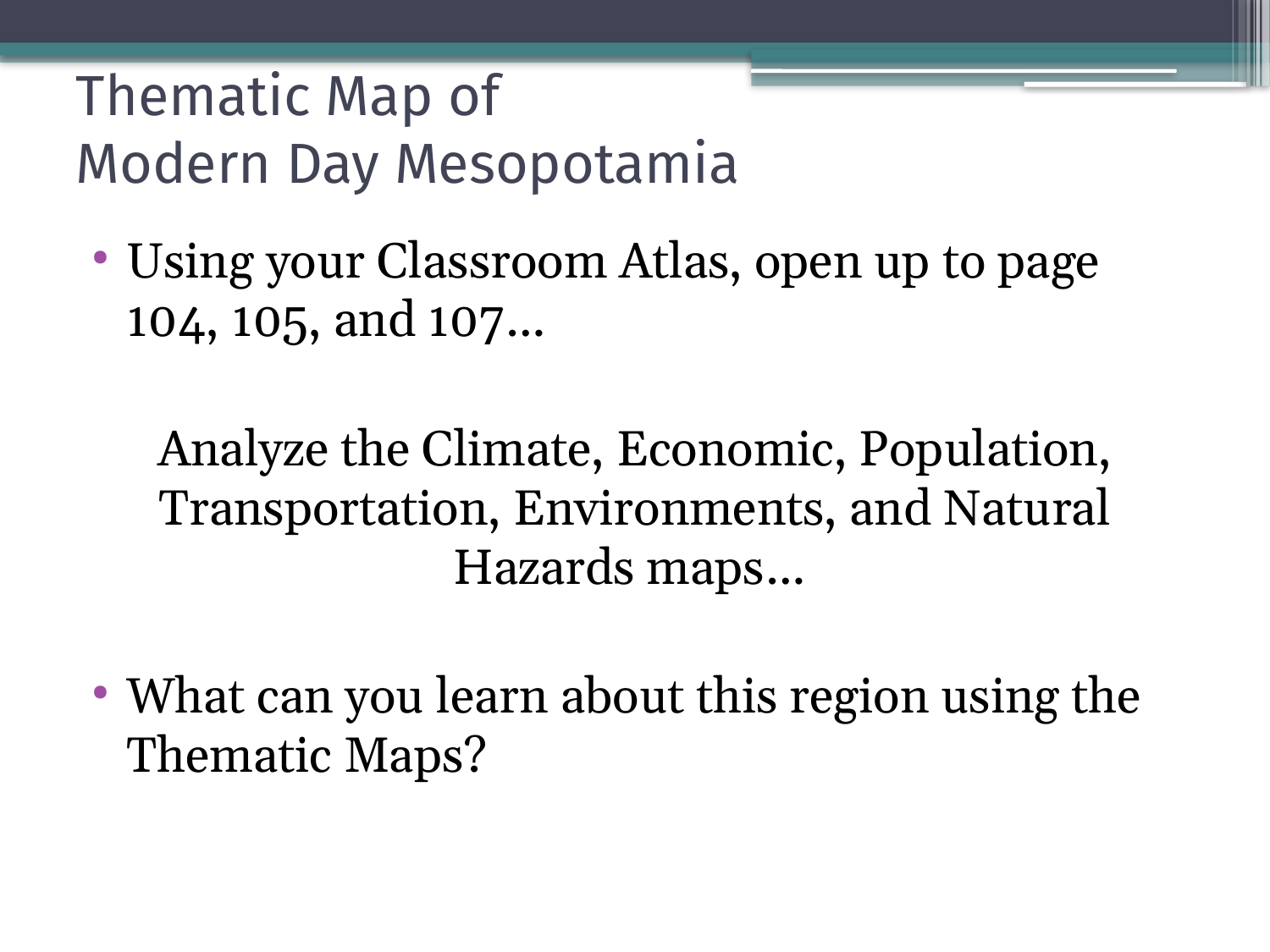

# Thematic Map of Modern Day Mesopotamia
Using your Classroom Atlas, open up to page 104, 105, and 107…

Analyze the Climate, Economic, Population, Transportation, Environments, and Natural Hazards maps…

What can you learn about this region using the Thematic Maps?